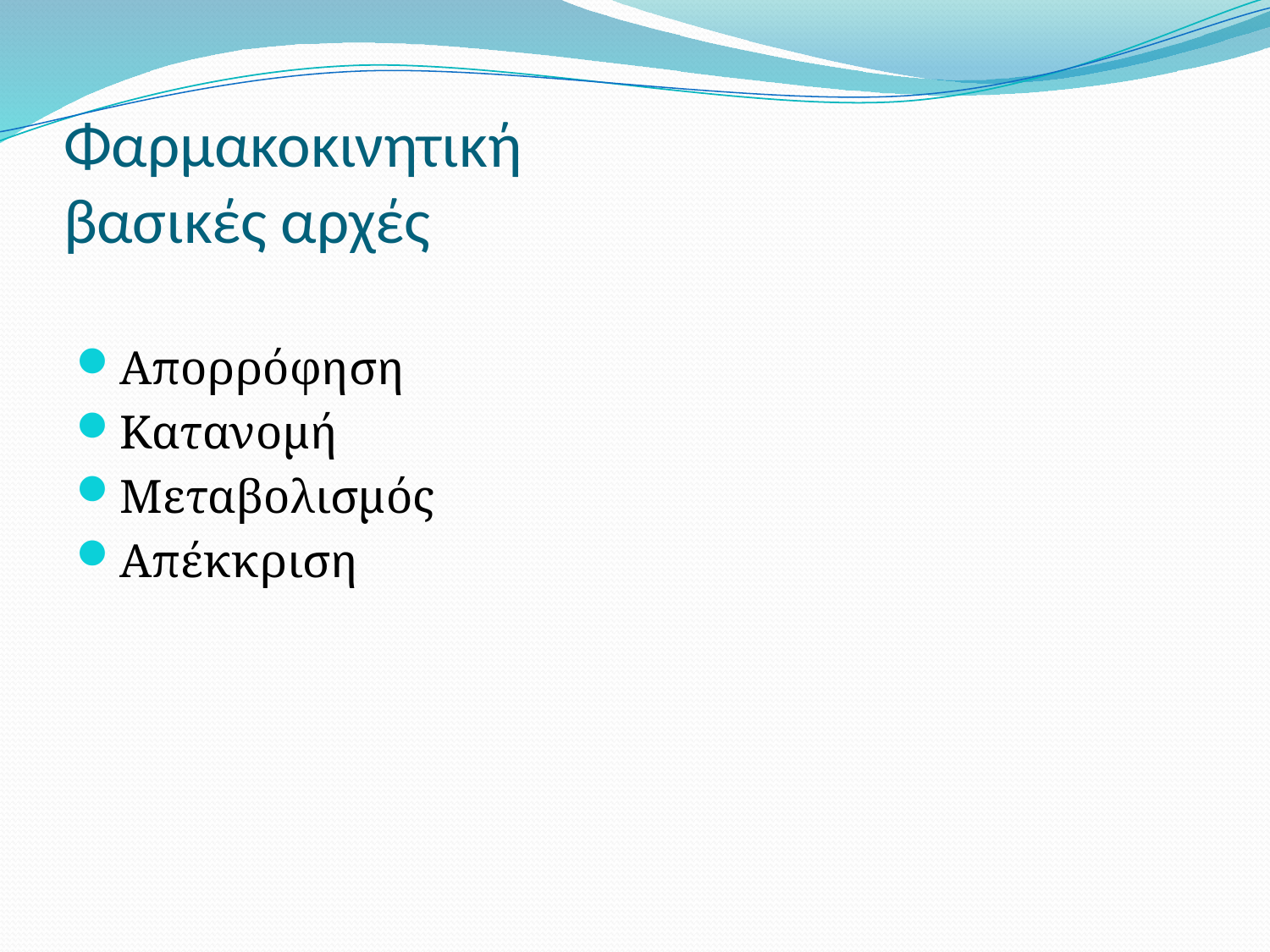

# Φαρμακοκινητική βασικές αρχές

Απορρόφηση
Κατανομή
Μεταβολισμός
Απέκκριση